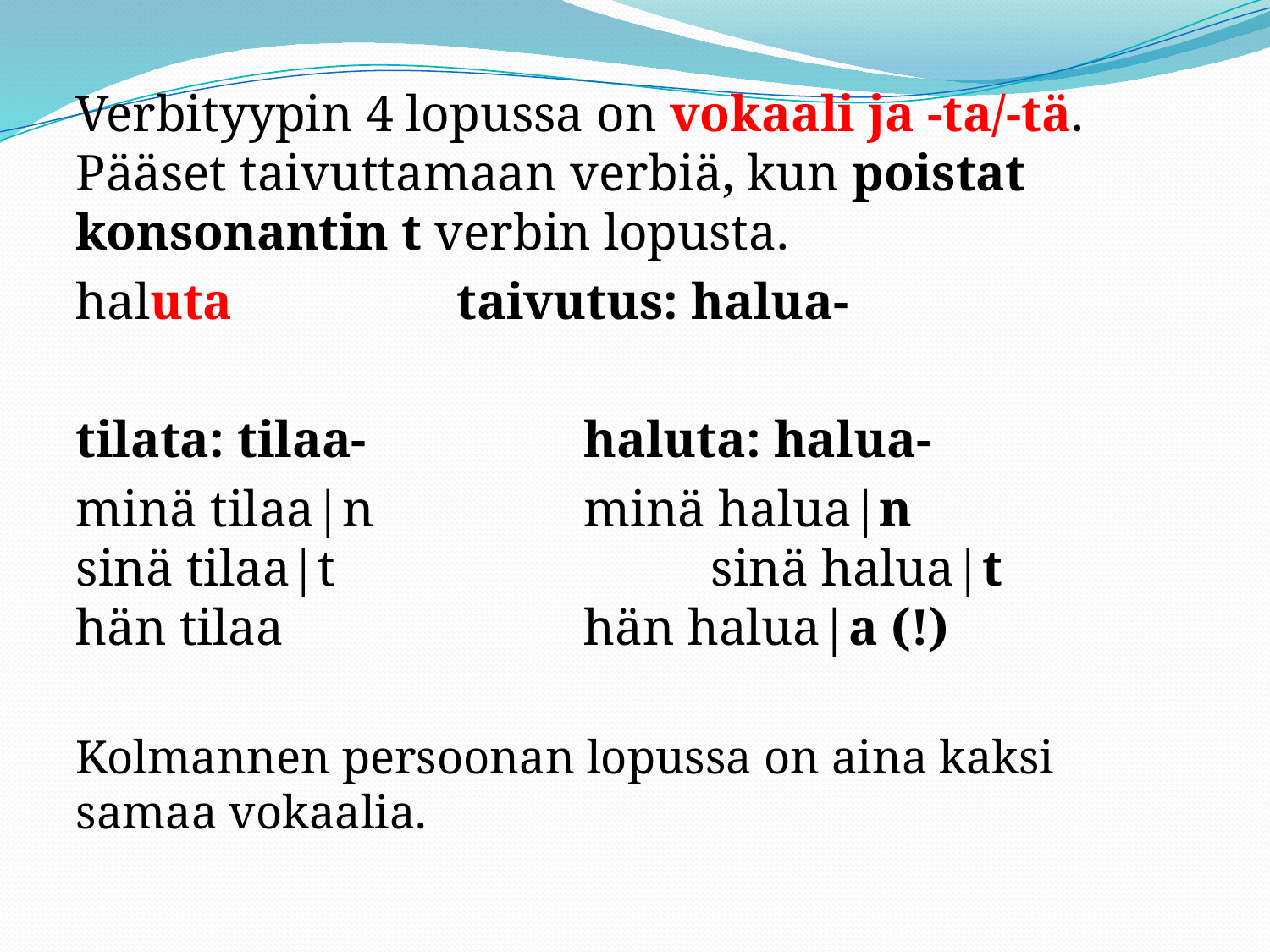

#
Verbityypin 4 lopussa on vokaali ja -ta/-tä. Pääset taivuttamaan verbiä, kun poistat konsonantin t verbin lopusta.
haluta		taivutus: halua-

tilata: tilaa-		haluta: halua-
minä tilaa|n		minä halua|n
sinä tilaa|t		 	sinä halua|t
hän tilaa			hän halua|a (!)

Kolmannen persoonan lopussa on aina kaksi samaa vokaalia.